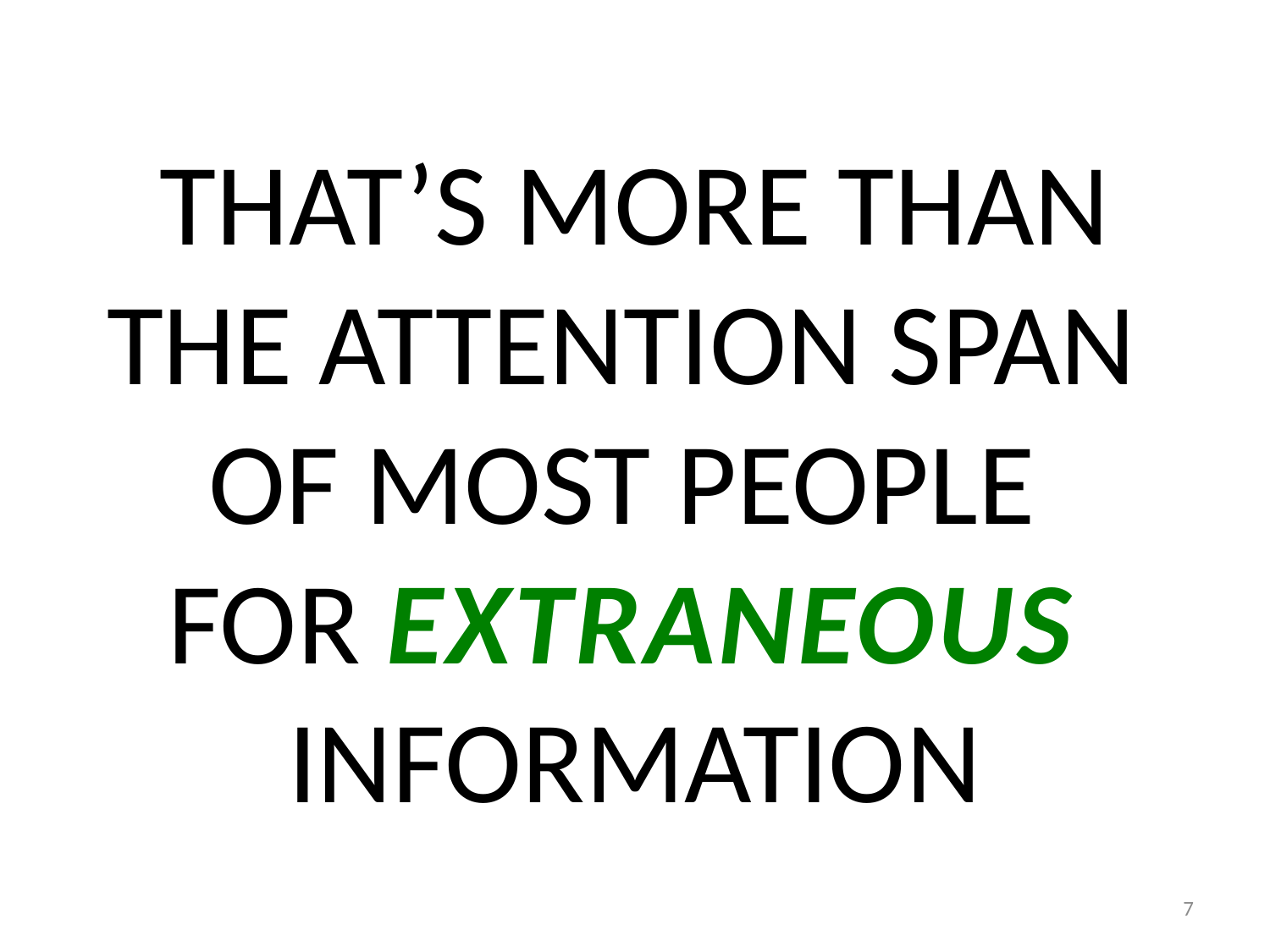

# THAT’S MORE THAN THE ATTENTION SPAN OF MOST PEOPLE FOR EXTRANEOUS INFORMATION
7